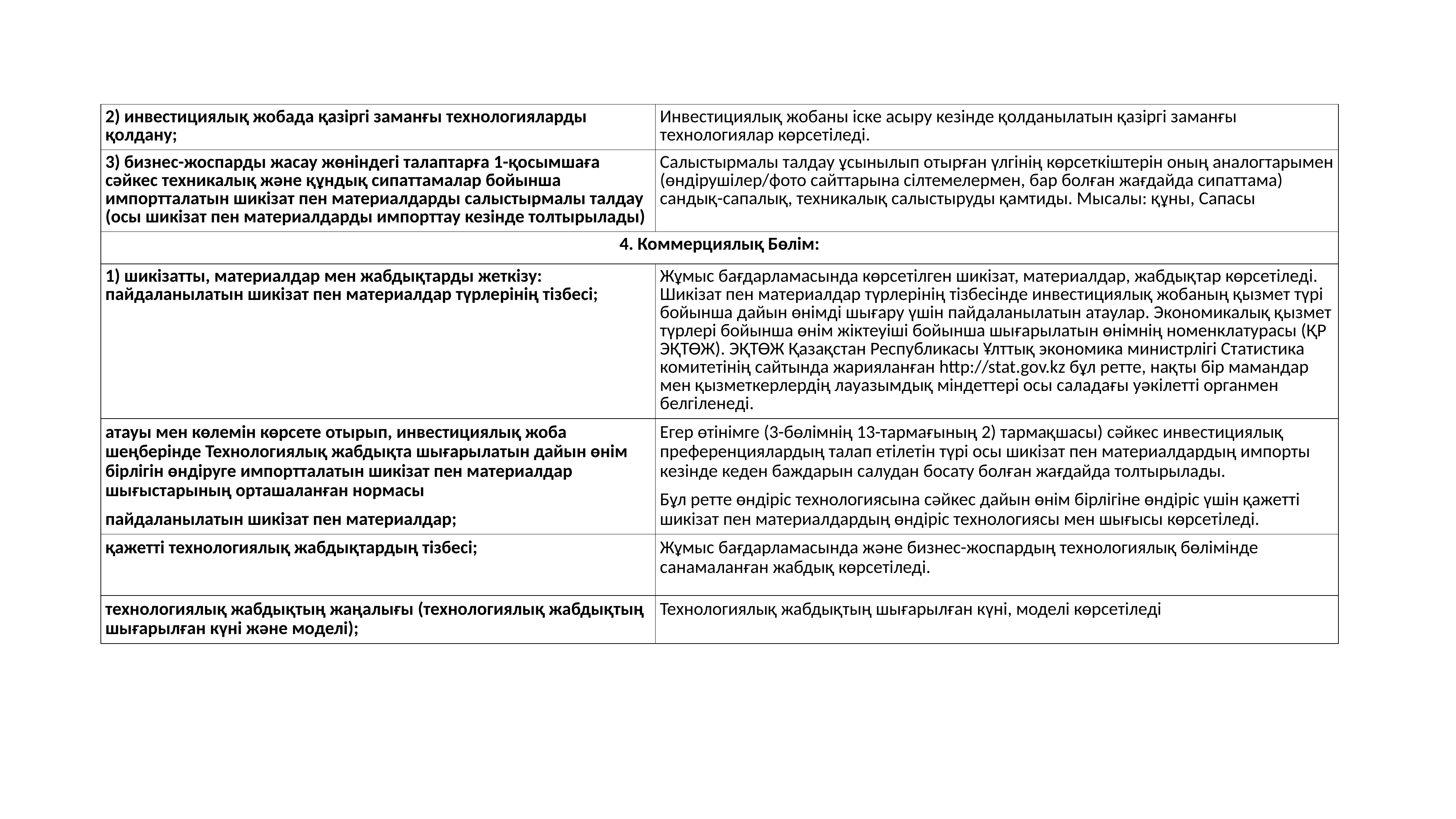

| 2) инвестициялық жобада қазіргі заманғы технологияларды қолдану; | Инвестициялық жобаны іске асыру кезінде қолданылатын қазіргі заманғы технологиялар көрсетіледі. |
| --- | --- |
| 3) бизнес-жоспарды жасау жөніндегі талаптарға 1-қосымшаға сәйкес техникалық және құндық сипаттамалар бойынша импортталатын шикізат пен материалдарды салыстырмалы талдау (осы шикізат пен материалдарды импорттау кезінде толтырылады) | Салыстырмалы талдау ұсынылып отырған үлгінің көрсеткіштерін оның аналогтарымен (өндірушілер/фото сайттарына сілтемелермен, бар болған жағдайда сипаттама) сандық-сапалық, техникалық салыстыруды қамтиды. Мысалы: құны, Сапасы |
| 4. Коммерциялық Бөлім: |  |
| 1) шикізатты, материалдар мен жабдықтарды жеткізу: пайдаланылатын шикізат пен материалдар түрлерінің тізбесі; | Жұмыс бағдарламасында көрсетілген шикізат, материалдар, жабдықтар көрсетіледі. Шикізат пен материалдар түрлерінің тізбесінде инвестициялық жобаның қызмет түрі бойынша дайын өнімді шығару үшін пайдаланылатын атаулар. Экономикалық қызмет түрлері бойынша өнім жіктеуіші бойынша шығарылатын өнімнің номенклатурасы (ҚР ЭҚТӨЖ). ЭҚТӨЖ Қазақстан Республикасы Ұлттық экономика министрлігі Статистика комитетінің сайтында жарияланған http://stat.gov.kz бұл ретте, нақты бір мамандар мен қызметкерлердің лауазымдық міндеттері осы саладағы уәкілетті органмен белгіленеді. |
| атауы мен көлемін көрсете отырып, инвестициялық жоба шеңберінде Технологиялық жабдықта шығарылатын дайын өнім бірлігін өндіруге импортталатын шикізат пен материалдар шығыстарының орташаланған нормасы пайдаланылатын шикізат пен материалдар; | Егер өтінімге (3-бөлімнің 13-тармағының 2) тармақшасы) сәйкес инвестициялық преференциялардың талап етілетін түрі осы шикізат пен материалдардың импорты кезінде кеден баждарын салудан босату болған жағдайда толтырылады. Бұл ретте өндіріс технологиясына сәйкес дайын өнім бірлігіне өндіріс үшін қажетті шикізат пен материалдардың өндіріс технологиясы мен шығысы көрсетіледі. |
| қажетті технологиялық жабдықтардың тізбесі; | Жұмыс бағдарламасында және бизнес-жоспардың технологиялық бөлімінде санамаланған жабдық көрсетіледі. |
| технологиялық жабдықтың жаңалығы (технологиялық жабдықтың шығарылған күні және моделі); | Технологиялық жабдықтың шығарылған күні, моделі көрсетіледі |